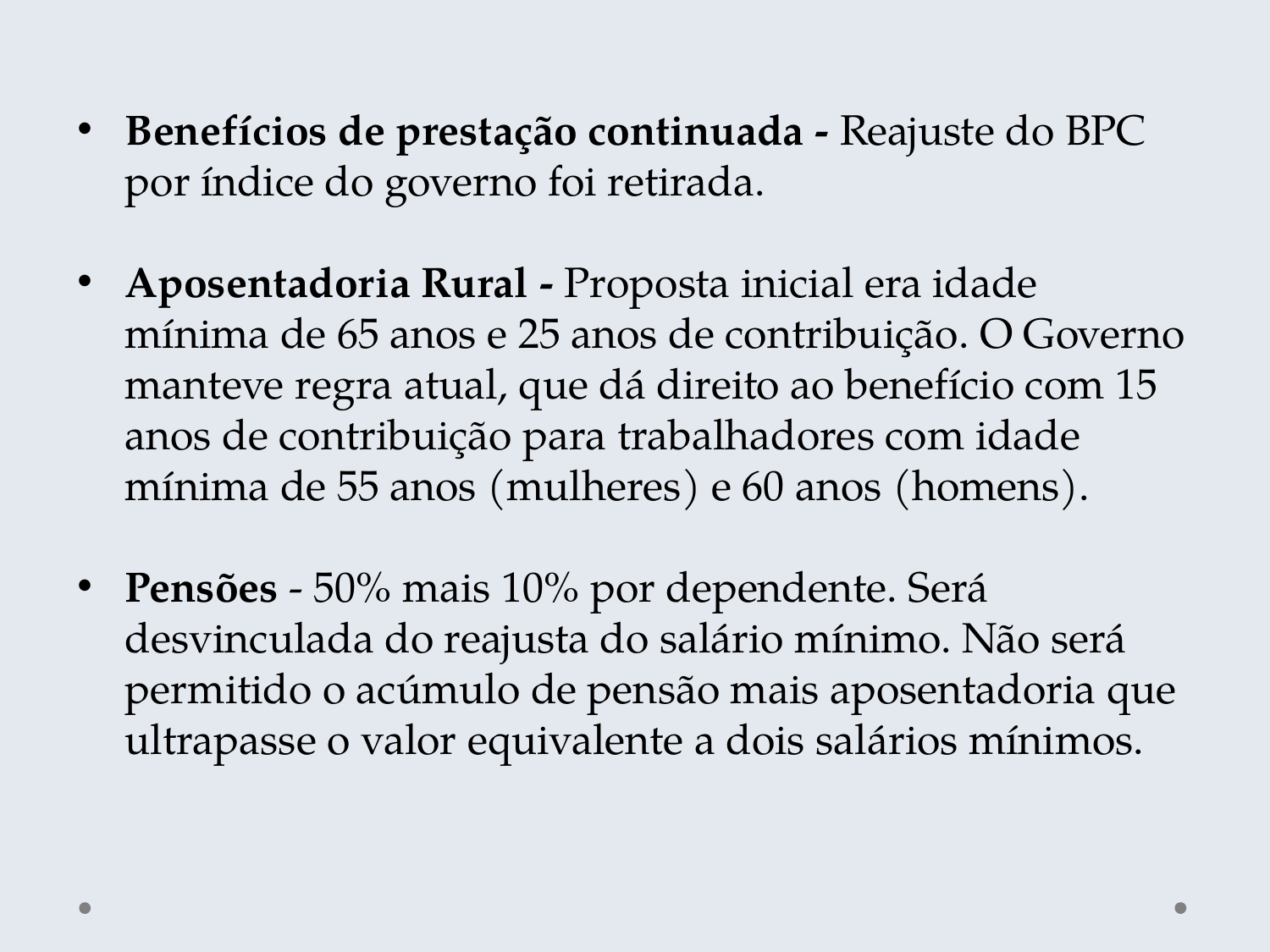

Benefícios de prestação continuada - Reajuste do BPC por índice do governo foi retirada.

Aposentadoria Rural - Proposta inicial era idade mínima de 65 anos e 25 anos de contribuição. O Governo manteve regra atual, que dá direito ao benefício com 15 anos de contribuição para trabalhadores com idade mínima de 55 anos (mulheres) e 60 anos (homens).

Pensões - 50% mais 10% por dependente. Será desvinculada do reajusta do salário mínimo. Não será permitido o acúmulo de pensão mais aposentadoria que ultrapasse o valor equivalente a dois salários mínimos.